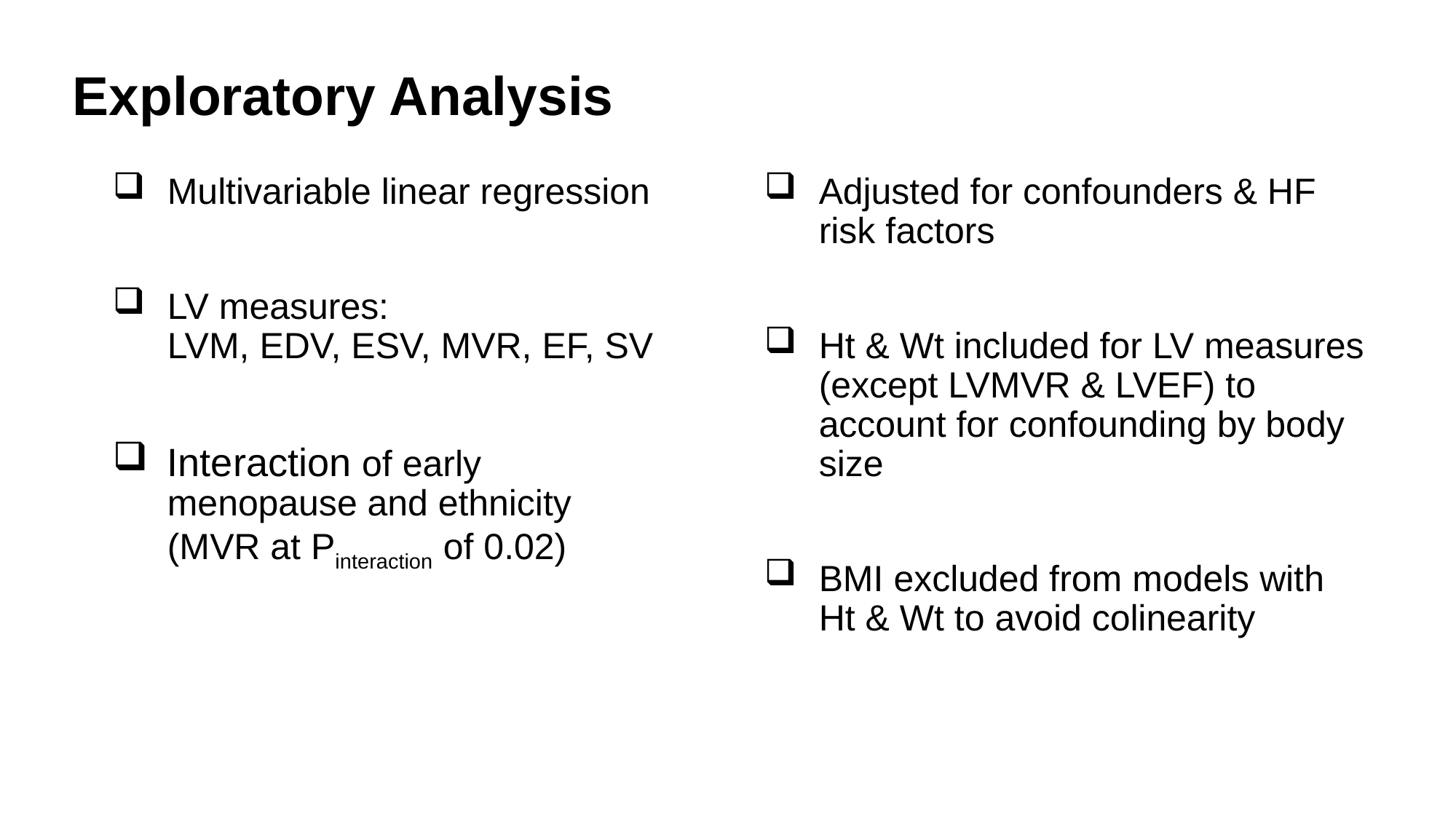

# Exploratory Analysis
Multivariable linear regression

LV measures:
LVM, EDV, ESV, MVR, EF, SV

Interaction of early menopause and ethnicity (MVR at Pinteraction of 0.02)
Adjusted for confounders & HF risk factors

Ht & Wt included for LV measures (except LVMVR & LVEF) to account for confounding by body size

BMI excluded from models with Ht & Wt to avoid colinearity